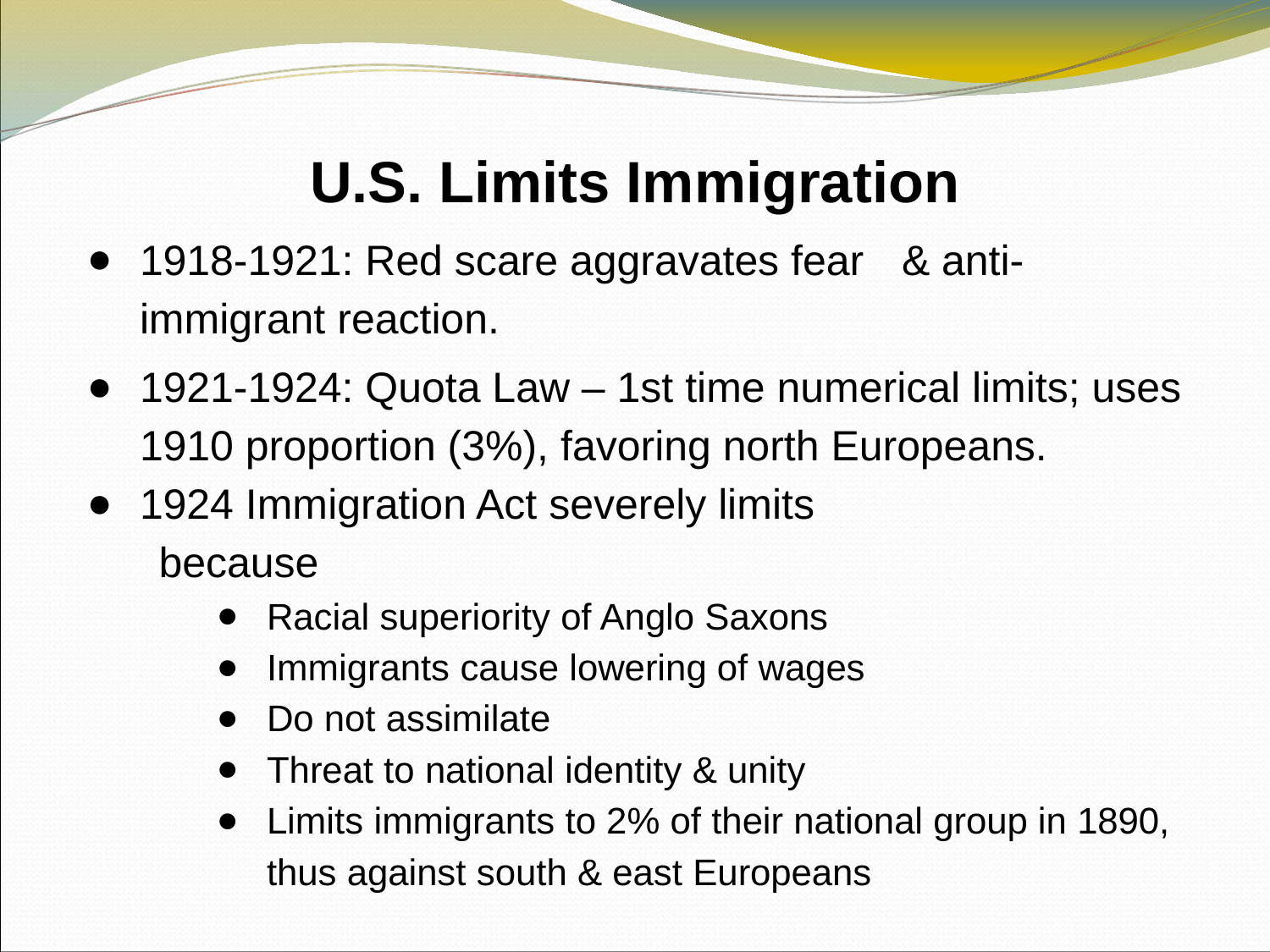

# U.S. Limits Immigration

1918-1921: Red scare aggravates fear 	& anti-immigrant reaction.
1921-1924: Quota Law – 1st time numerical limits; uses 1910 proportion (3%), favoring north Europeans.
1924 Immigration Act severely limits
	    because
Racial superiority of Anglo Saxons
Immigrants cause lowering of wages
Do not assimilate
Threat to national identity & unity
Limits immigrants to 2% of their national group in 1890, thus against south & east Europeans